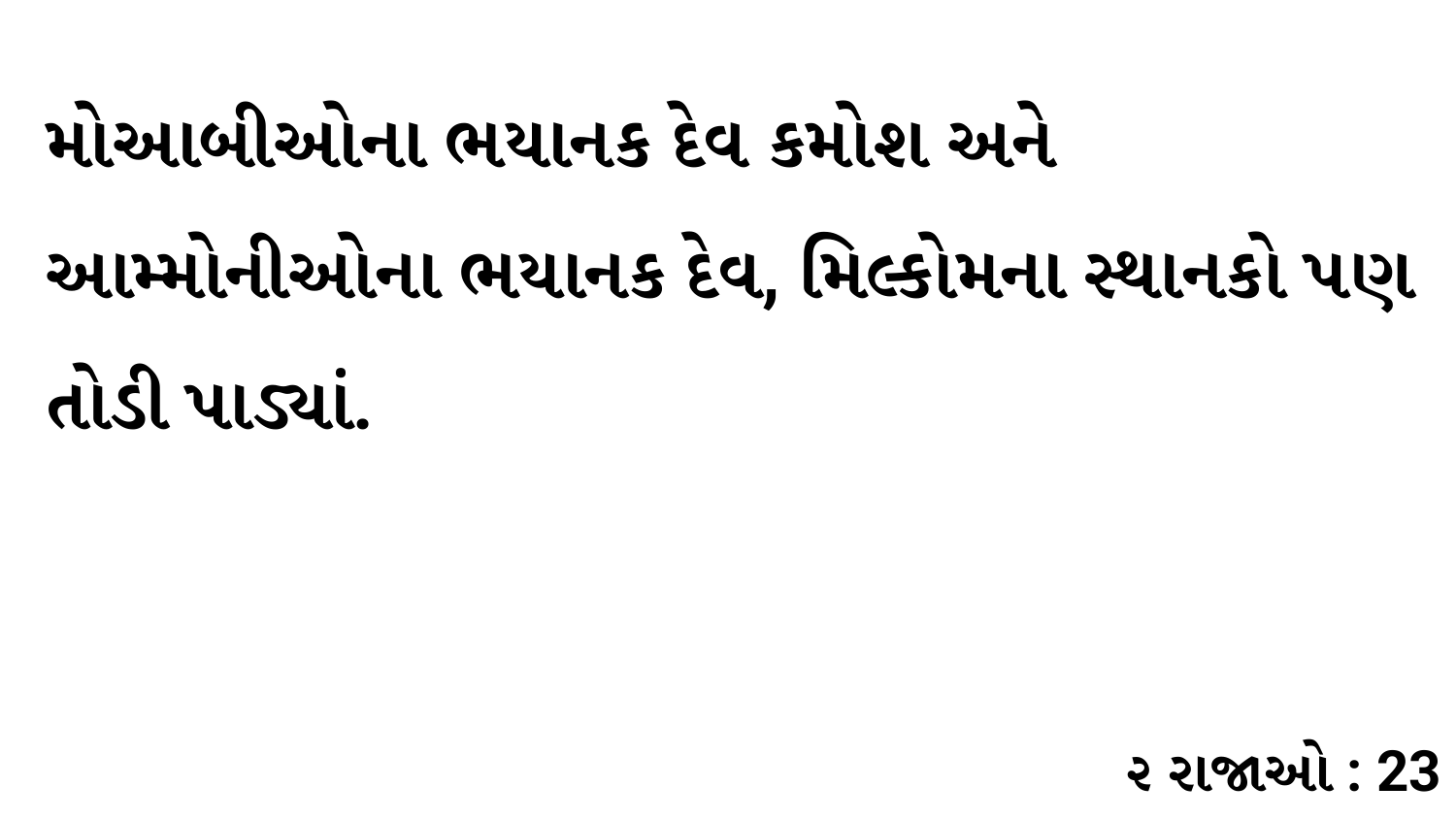

મોઆબીઓના ભયાનક દેવ કમોશ અને આમ્મોનીઓના ભયાનક દેવ, મિલ્કોમના સ્થાનકો પણ તોડી પાડ્યાં.
૨ રાજાઓ : 23